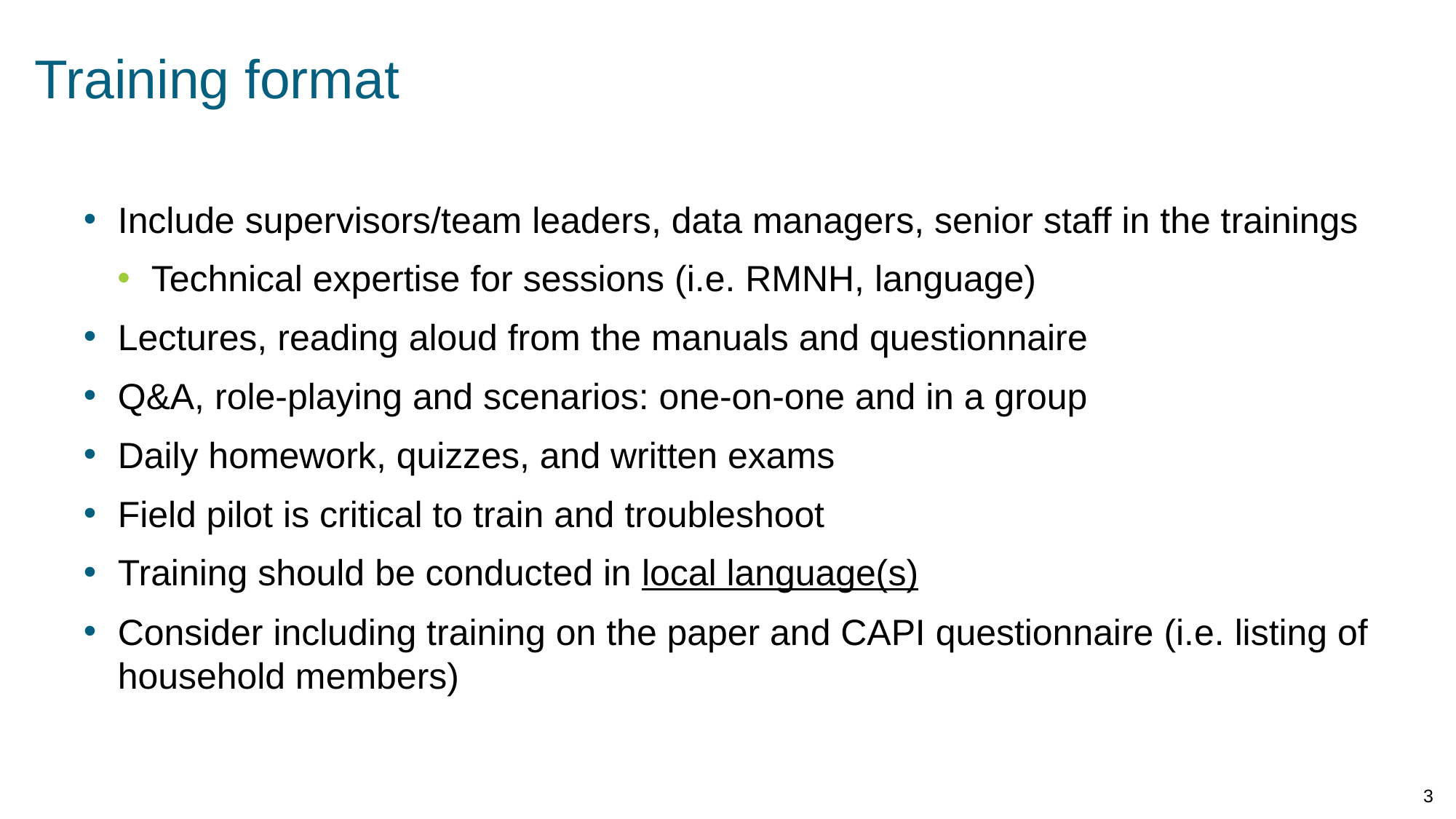

# Training format
Include supervisors/team leaders, data managers, senior staff in the trainings
Technical expertise for sessions (i.e. RMNH, language)
Lectures, reading aloud from the manuals and questionnaire
Q&A, role-playing and scenarios: one-on-one and in a group
Daily homework, quizzes, and written exams
Field pilot is critical to train and troubleshoot
Training should be conducted in local language(s)
Consider including training on the paper and CAPI questionnaire (i.e. listing of household members)